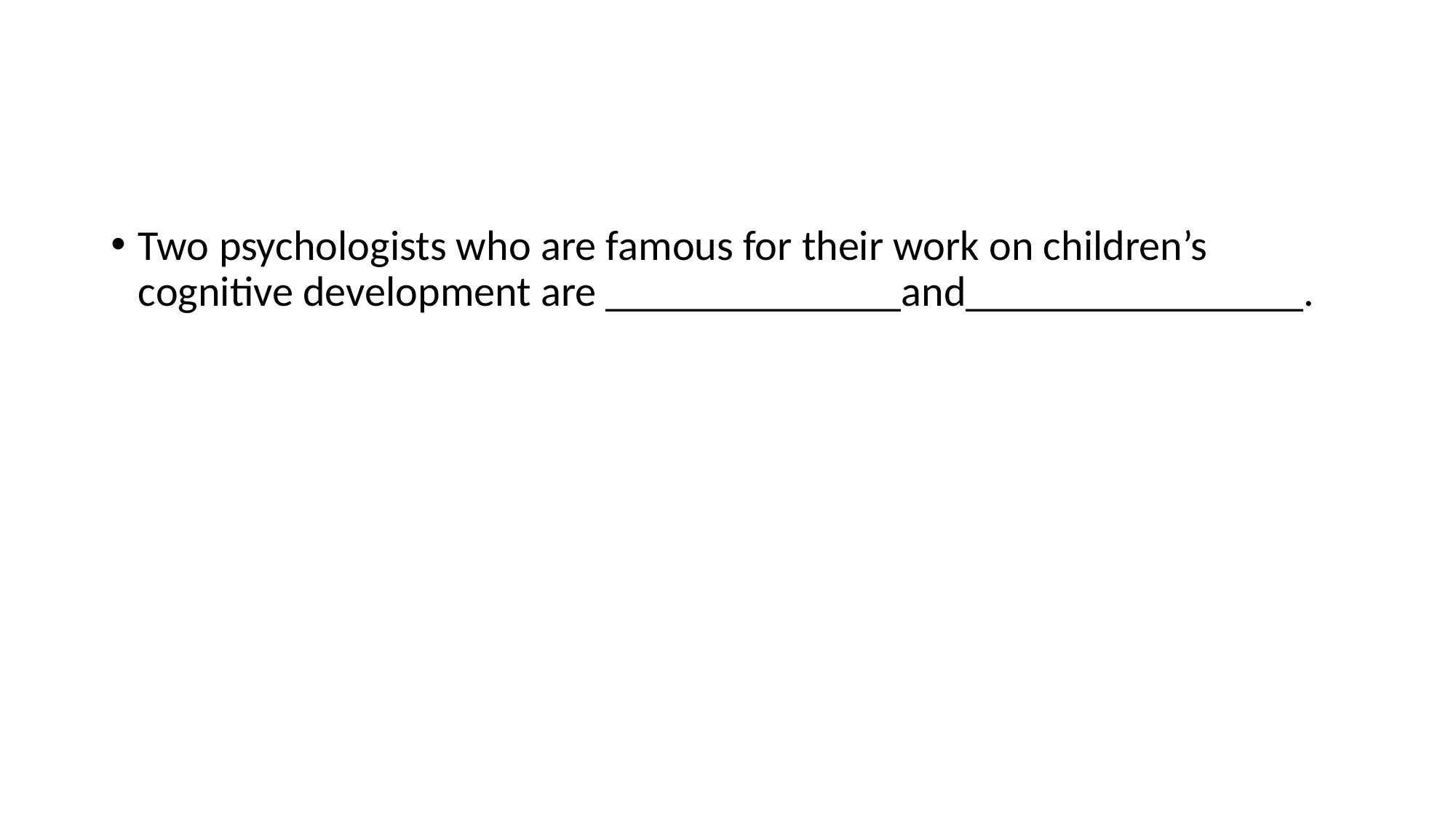

#
Two psychologists who are famous for their work on children’s cognitive development are ______________and________________.